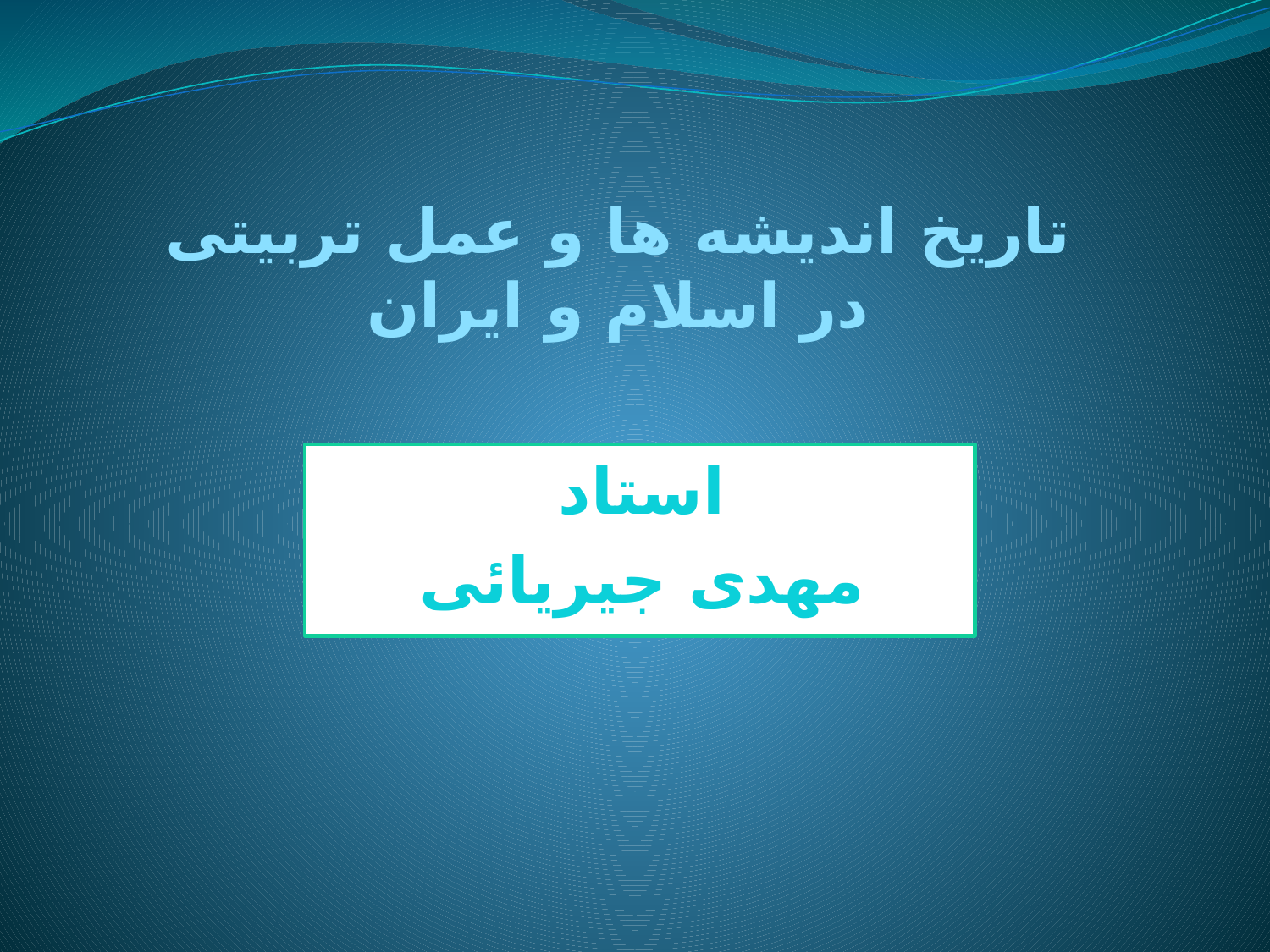

# تاریخ اندیشه ها و عمل تربیتی در اسلام و ایران
استاد
مهدی جیریائی